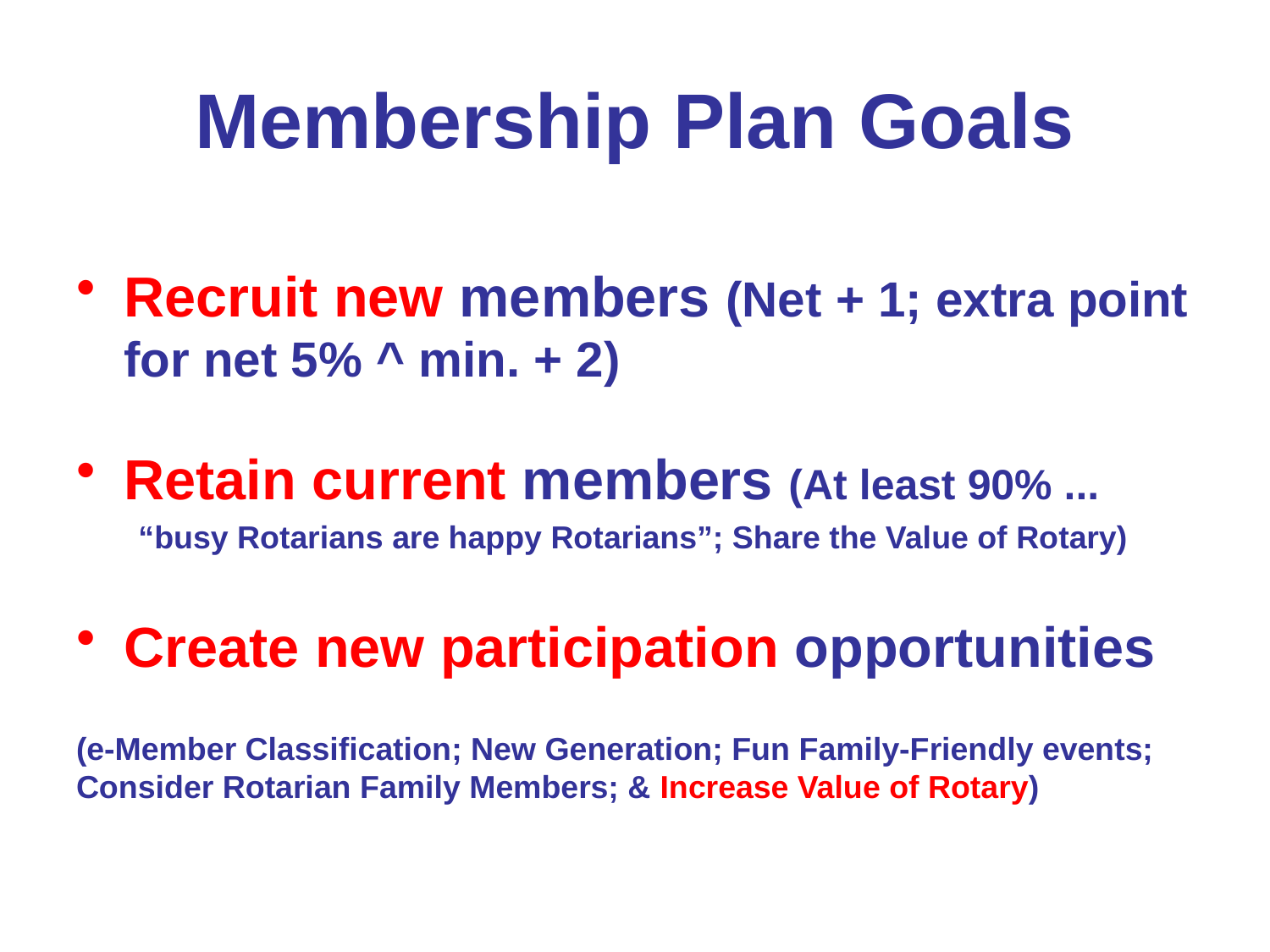

# Membership Plan Goals
Recruit new members (Net + 1; extra point for net 5% ^ min. + 2)

Retain current members (At least 90% ...
       “busy Rotarians are happy Rotarians”; Share the Value of Rotary)

Create new participation opportunities

(e-Member Classification; New Generation; Fun Family-Friendly events;  	Consider Rotarian Family Members; & Increase Value of Rotary)